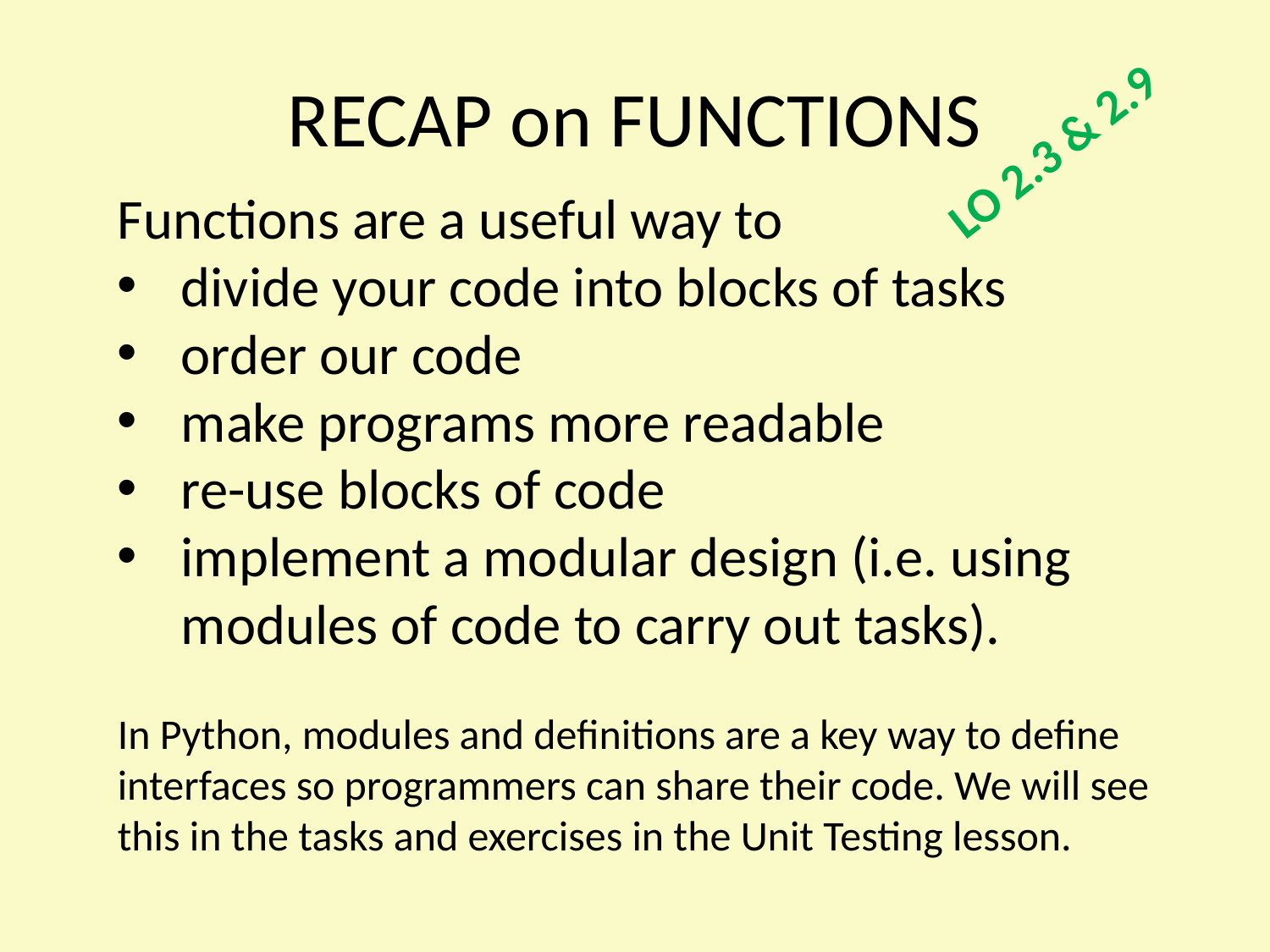

RECAP on FUNCTIONS
LO 2.3 & 2.9
Functions are a useful way to
divide your code into blocks of tasks
order our code
make programs more readable
re-use blocks of code
implement a modular design (i.e. using modules of code to carry out tasks).

In Python, modules and definitions are a key way to define interfaces so programmers can share their code. We will see this in the tasks and exercises in the Unit Testing lesson.